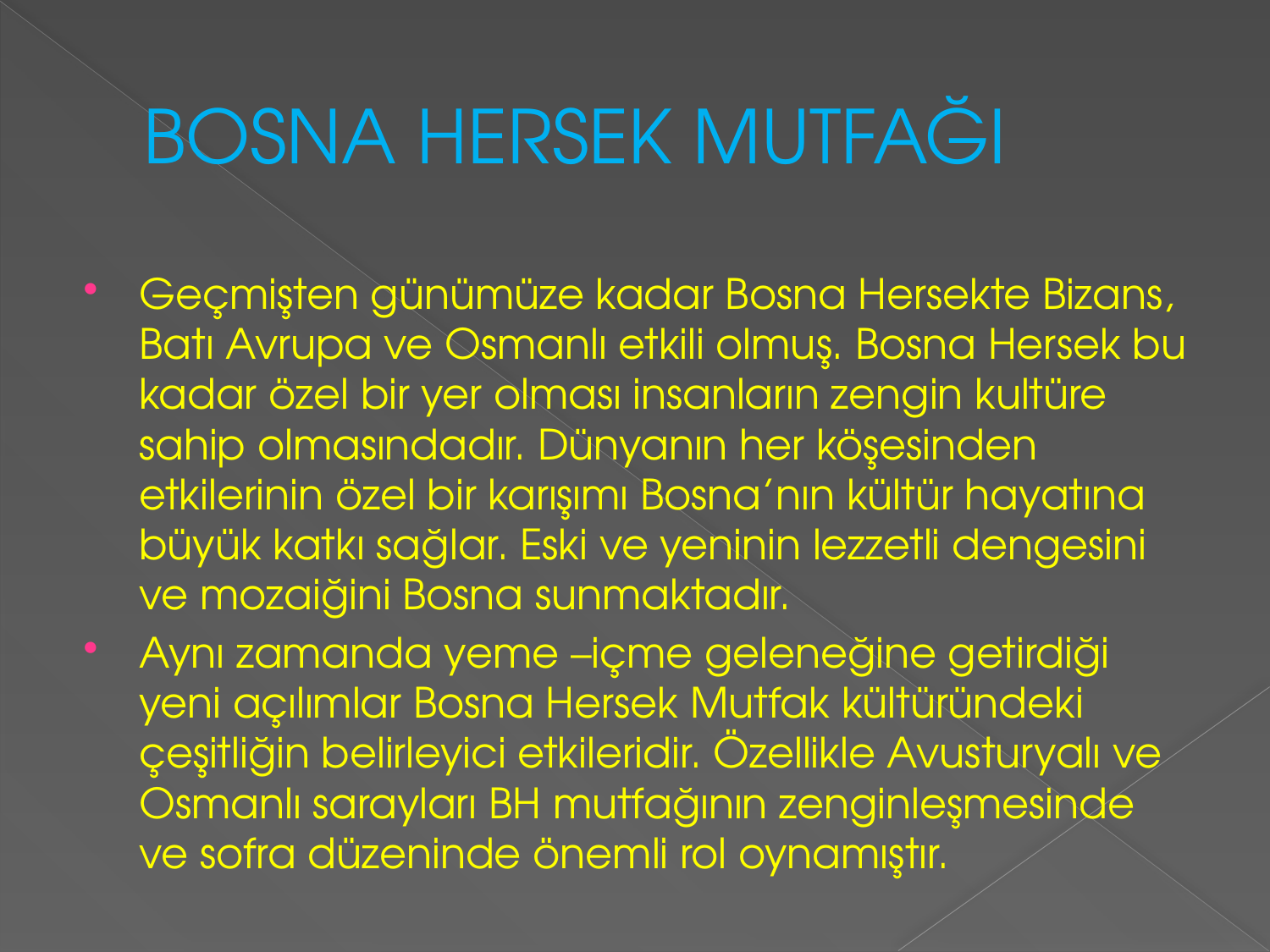

# BOSNA HERSEK MUTFAĞI
Geçmişten günümüze kadar Bosna Hersekte Bizans, Batı Avrupa ve Osmanlı etkili olmuş. Bosna Hersek bu kadar özel bir yer olması insanların zengin kultüre sahip olmasındadır. Dünyanın her köşesinden etkilerinin özel bir karışımı Bosna’nın kültür hayatına büyük katkı sağlar. Eski ve yeninin lezzetli dengesini ve mozaiğini Bosna sunmaktadır.
Aynı zamanda yeme –içme geleneğine getirdiği yeni açılımlar Bosna Hersek Mutfak kültüründeki çeşitliğin belirleyici etkileridir. Özellikle Avusturyalı ve Osmanlı sarayları BH mutfağının zenginleşmesinde ve sofra düzeninde önemli rol oynamıştır.